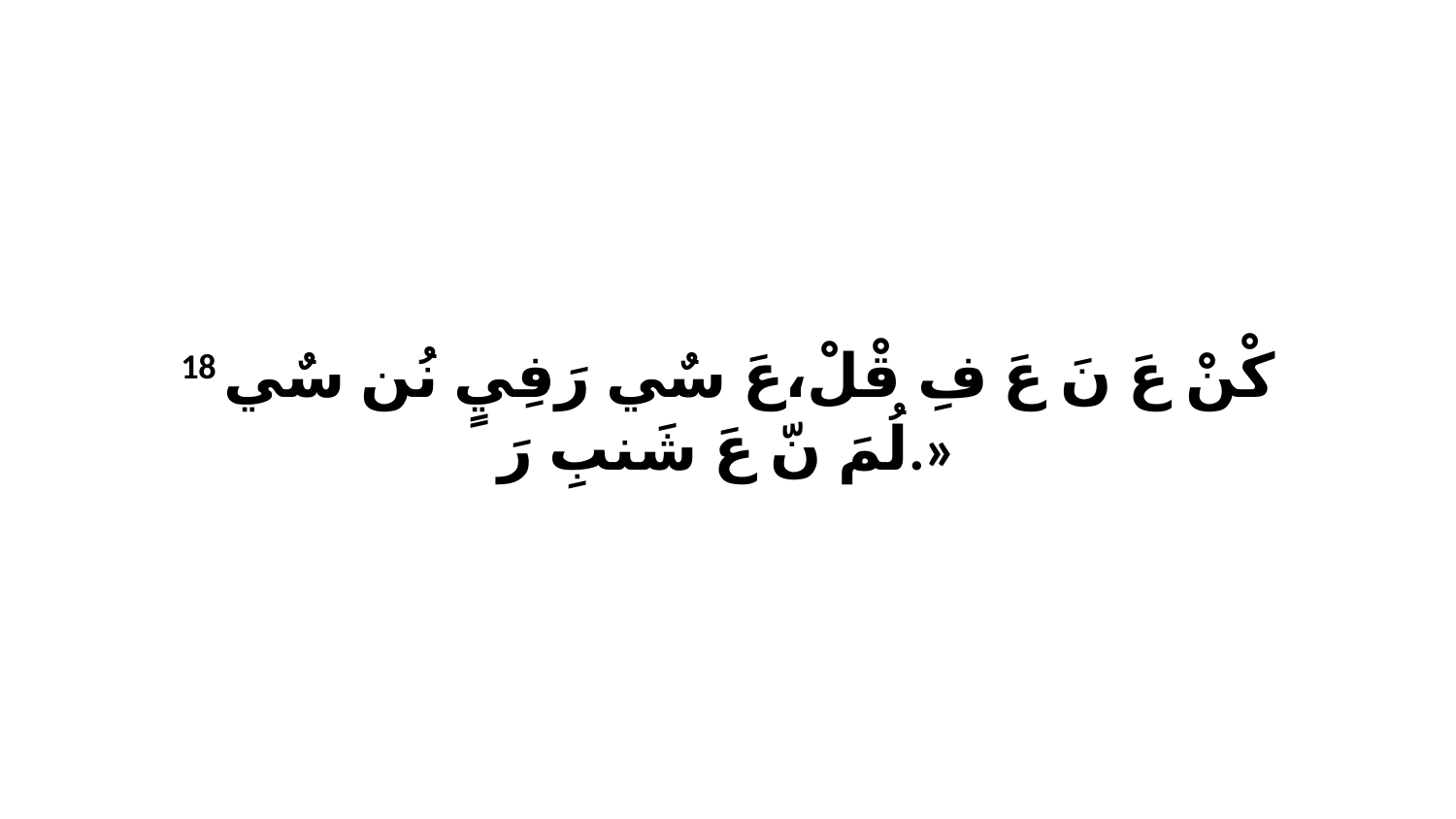

18 كْنْ عَ نَ عَ فِ قْلْ،عَ سٌي رَفِيٍ نُن سٌي لُمَ نّ عَ شَنبِ رَ.»